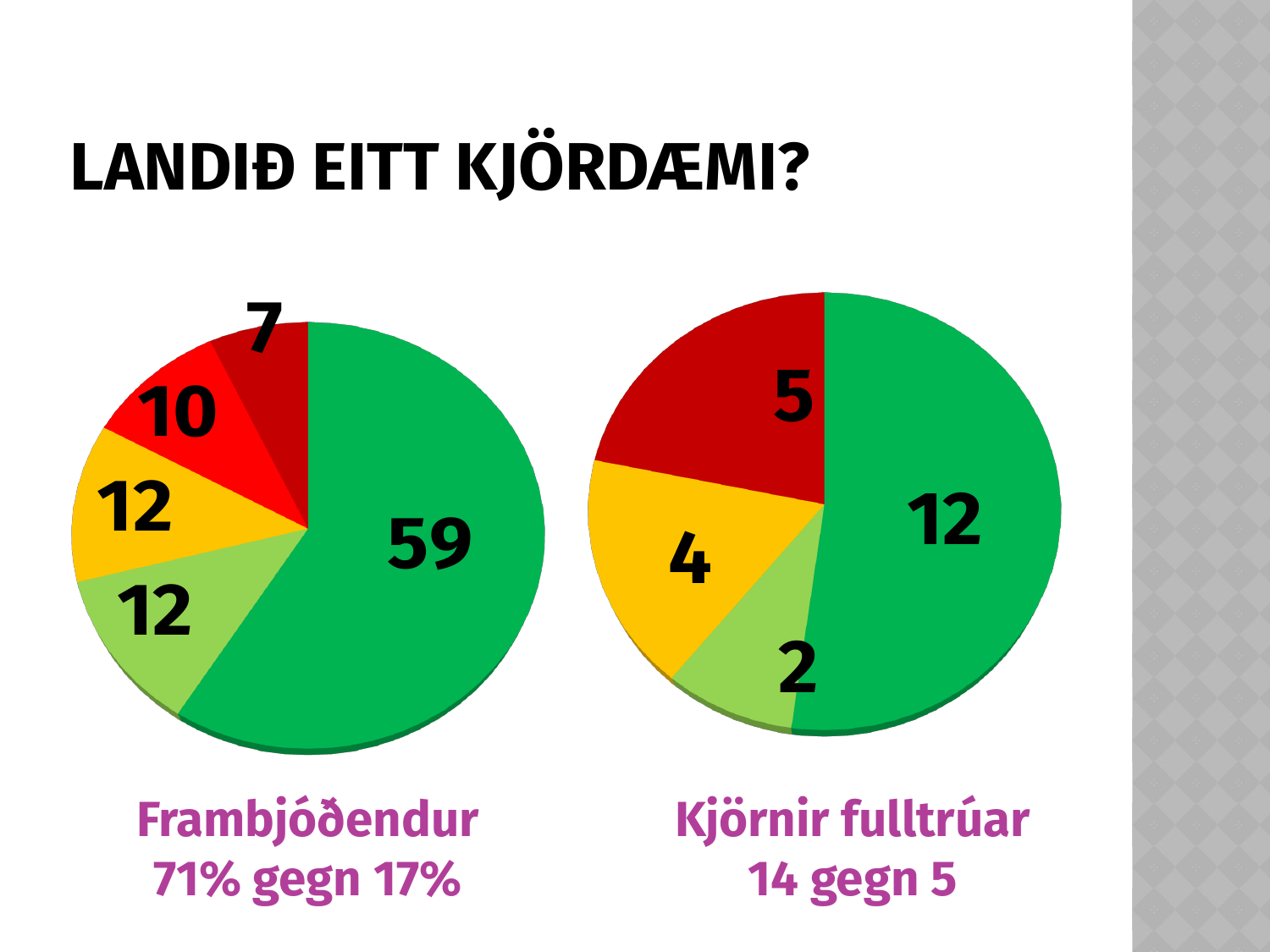

# Landið Eitt kjördæmi?

[unsupported chart]

[unsupported chart]

Frambjóðendur
71% gegn 17%
Kjörnir fulltrúar
14 gegn 5